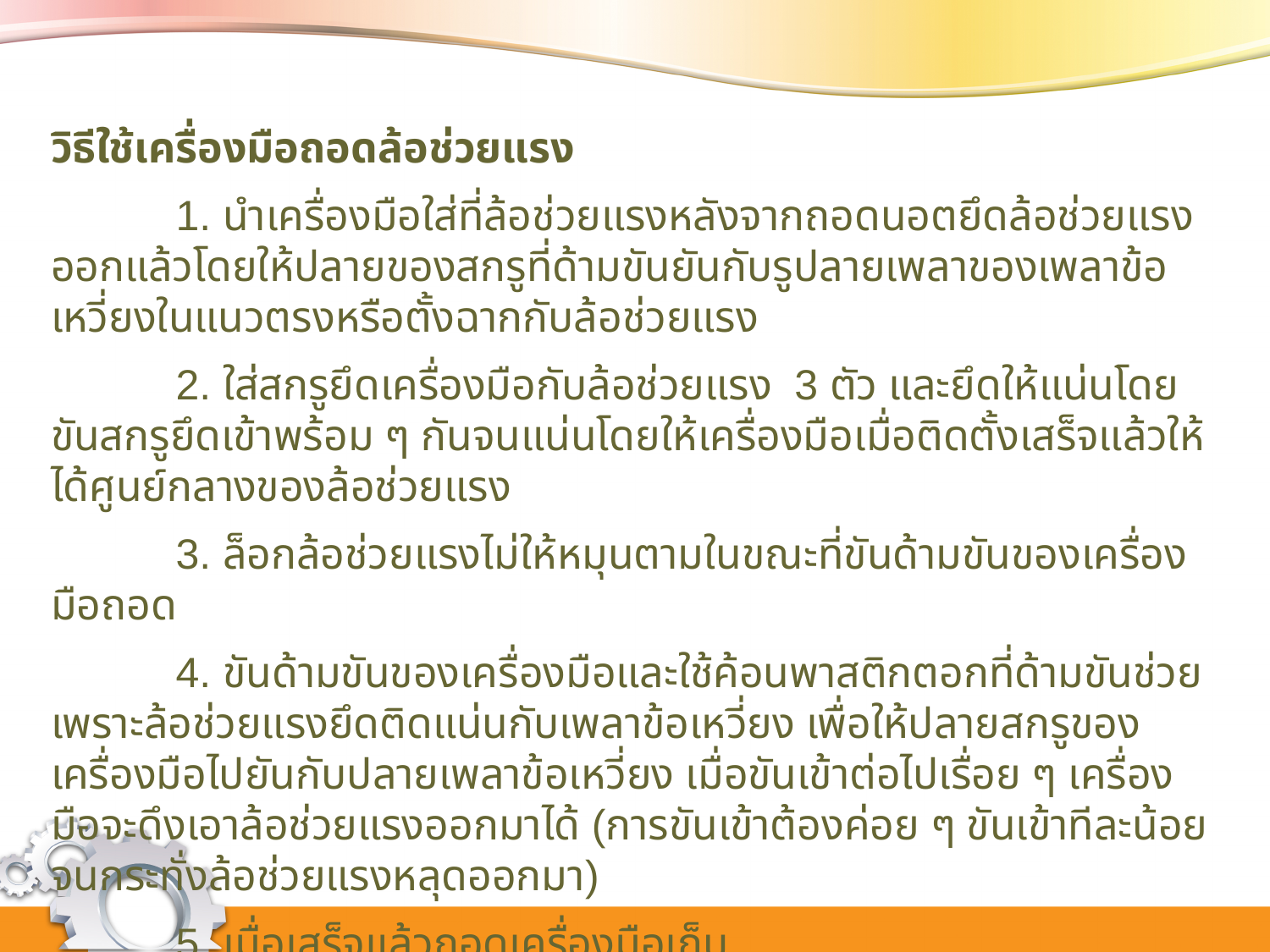

วิธีใช้เครื่องมือถอดล้อช่วยแรง

	1. นำเครื่องมือใส่ที่ล้อช่วยแรงหลังจากถอดนอตยึดล้อช่วยแรงออกแล้วโดยให้ปลายของสกรูที่ด้ามขันยันกับรูปลายเพลาของเพลาข้อเหวี่ยงในแนวตรงหรือตั้งฉากกับล้อช่วยแรง

	2. ใส่สกรูยึดเครื่องมือกับล้อช่วยแรง  3 ตัว และยึดให้แน่นโดยขันสกรูยึดเข้าพร้อม ๆ กันจนแน่นโดยให้เครื่องมือเมื่อติดตั้งเสร็จแล้วให้ได้ศูนย์กลางของล้อช่วยแรง

	3. ล็อกล้อช่วยแรงไม่ให้หมุนตามในขณะที่ขันด้ามขันของเครื่องมือถอด

	4. ขันด้ามขันของเครื่องมือและใช้ค้อนพาสติกตอกที่ด้ามขันช่วยเพราะล้อช่วยแรงยึดติดแน่นกับเพลาข้อเหวี่ยง เพื่อให้ปลายสกรูของเครื่องมือไปยันกับปลายเพลาข้อเหวี่ยง เมื่อขันเข้าต่อไปเรื่อย ๆ เครื่องมือจะดึงเอาล้อช่วยแรงออกมาได้ (การขันเข้าต้องค่อย ๆ ขันเข้าทีละน้อยจนกระทั่งล้อช่วยแรงหลุดออกมา)

	5. เมื่อเสร็จแล้วถอดเครื่องมือเก็บ